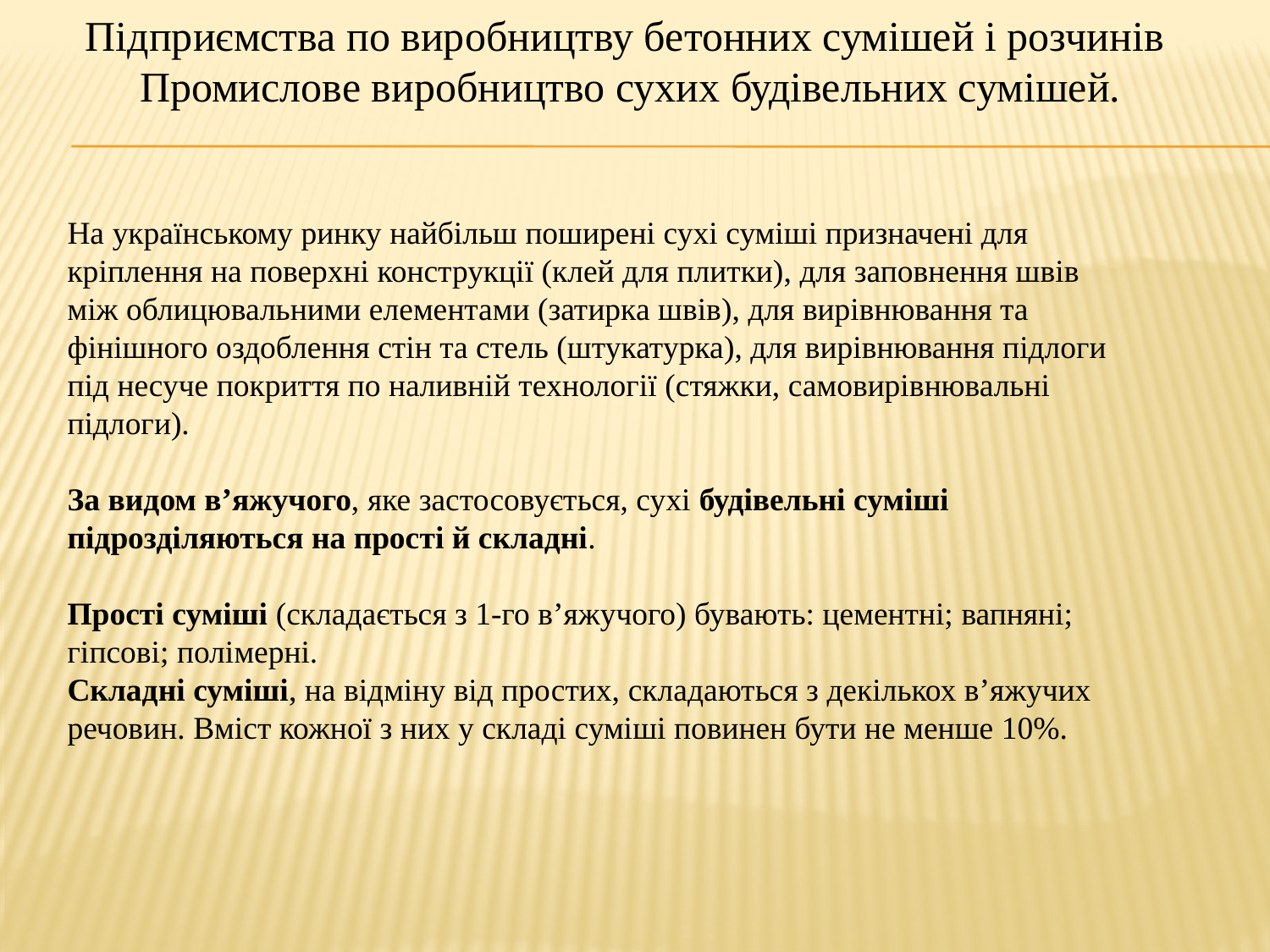

# Підприємства по виробництву бетонних сумішей і розчинів Промислове виробництво сухих будівельних сумішей.
На українському ринку найбільш поширені сухі суміші призначені для кріплення на поверхні конструкції (клей для плитки), для заповнення швів між облицювальними елементами (затирка швів), для вирівнювання та фінішного оздоблення стін та стель (штукатурка), для вирівнювання підлоги під несуче покриття по наливній технології (стяжки, самовирівнювальні підлоги).

За видом в’яжучого, яке застосовується, сухі будівельні суміші підрозділяються на прості й складні.

Прості суміші (складається з 1-го в’яжучого) бувають: цементні; вапняні; гіпсові; полімерні.
Складні суміші, на відміну від простих, складаються з декількох в’яжучих речовин. Вміст кожної з них у складі суміші повинен бути не менше 10%.